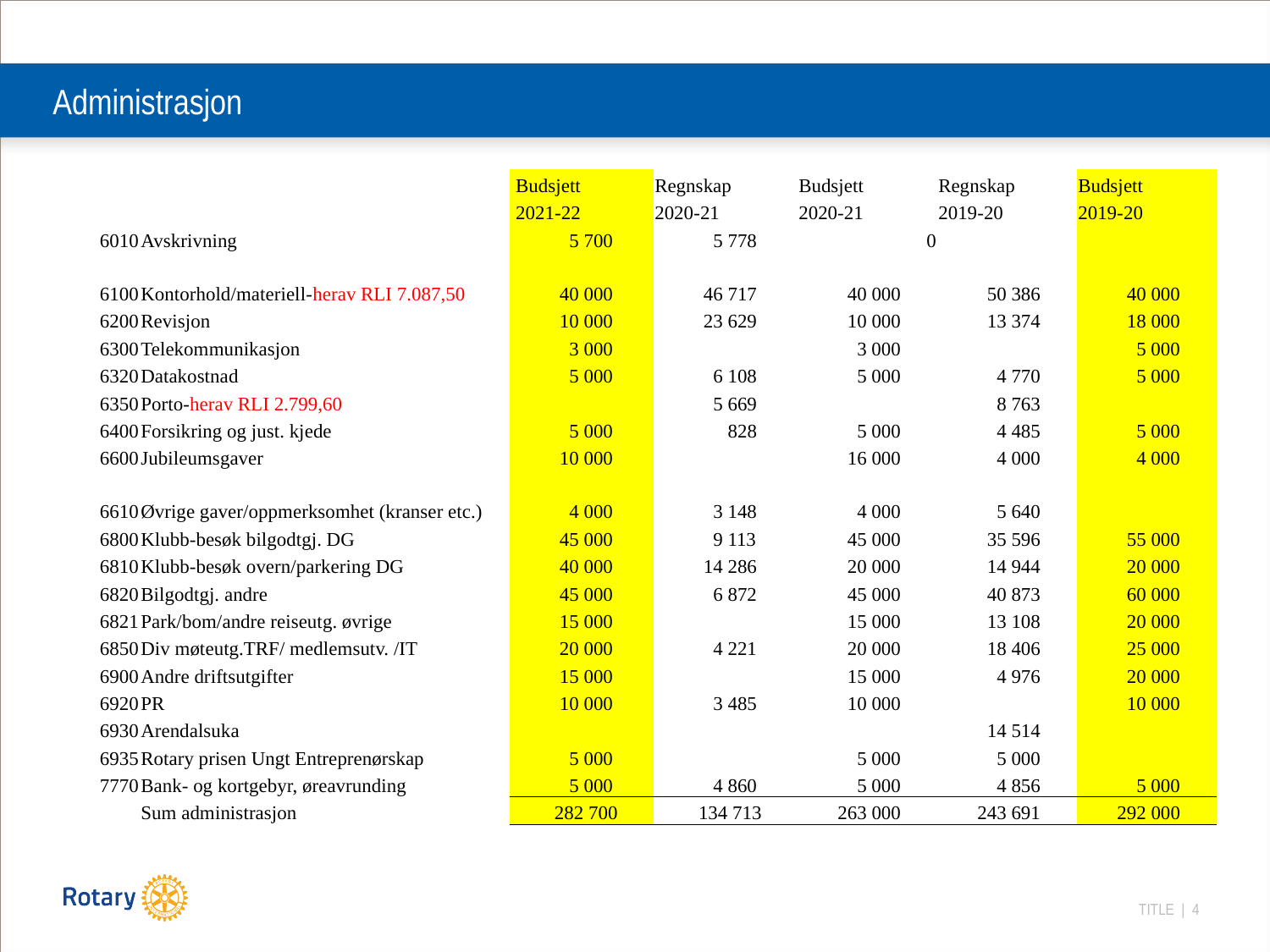

# Administrasjon
|  |  |  | Budsjett | Regnskap | Budsjett | Regnskap | Budsjett |
| --- | --- | --- | --- | --- | --- | --- | --- |
|  |  |  | 2021-22 | 2020-21 | 2020-21 | 2019-20 | 2019-20 |
| 6010 | Avskrivning |  | 5 700 | 5 778 | 0 |  |  |
| 6100 | Kontorhold/materiell-herav RLI 7.087,50 |  | 40 000 | 46 717 | 40 000 | 50 386 | 40 000 |
| 6200 | Revisjon |  | 10 000 | 23 629 | 10 000 | 13 374 | 18 000 |
| 6300 | Telekommunikasjon |  | 3 000 |  | 3 000 |  | 5 000 |
| 6320 | Datakostnad |  | 5 000 | 6 108 | 5 000 | 4 770 | 5 000 |
| 6350 | Porto-herav RLI 2.799,60 |  |  | 5 669 |  | 8 763 |  |
| 6400 | Forsikring og just. kjede |  | 5 000 | 828 | 5 000 | 4 485 | 5 000 |
| 6600 | Jubileumsgaver |  | 10 000 |  | 16 000 | 4 000 | 4 000 |
| 6610 | Øvrige gaver/oppmerksomhet (kranser etc.) |  | 4 000 | 3 148 | 4 000 | 5 640 |  |
| 6800 | Klubb-besøk bilgodtgj. DG |  | 45 000 | 9 113 | 45 000 | 35 596 | 55 000 |
| 6810 | Klubb-besøk overn/parkering DG |  | 40 000 | 14 286 | 20 000 | 14 944 | 20 000 |
| 6820 | Bilgodtgj. andre |  | 45 000 | 6 872 | 45 000 | 40 873 | 60 000 |
| 6821 | Park/bom/andre reiseutg. øvrige |  | 15 000 |  | 15 000 | 13 108 | 20 000 |
| 6850 | Div møteutg.TRF/ medlemsutv. /IT |  | 20 000 | 4 221 | 20 000 | 18 406 | 25 000 |
| 6900 | Andre driftsutgifter |  | 15 000 |  | 15 000 | 4 976 | 20 000 |
| 6920 | PR |  | 10 000 | 3 485 | 10 000 |  | 10 000 |
| 6930 | Arendalsuka |  |  |  |  | 14 514 |  |
| 6935 | Rotary prisen Ungt Entreprenørskap |  | 5 000 |  | 5 000 | 5 000 |  |
| 7770 | Bank- og kortgebyr, øreavrunding |  | 5 000 | 4 860 | 5 000 | 4 856 | 5 000 |
|  | Sum administrasjon |  | 282 700 | 134 713 | 263 000 | 243 691 | 292 000 |